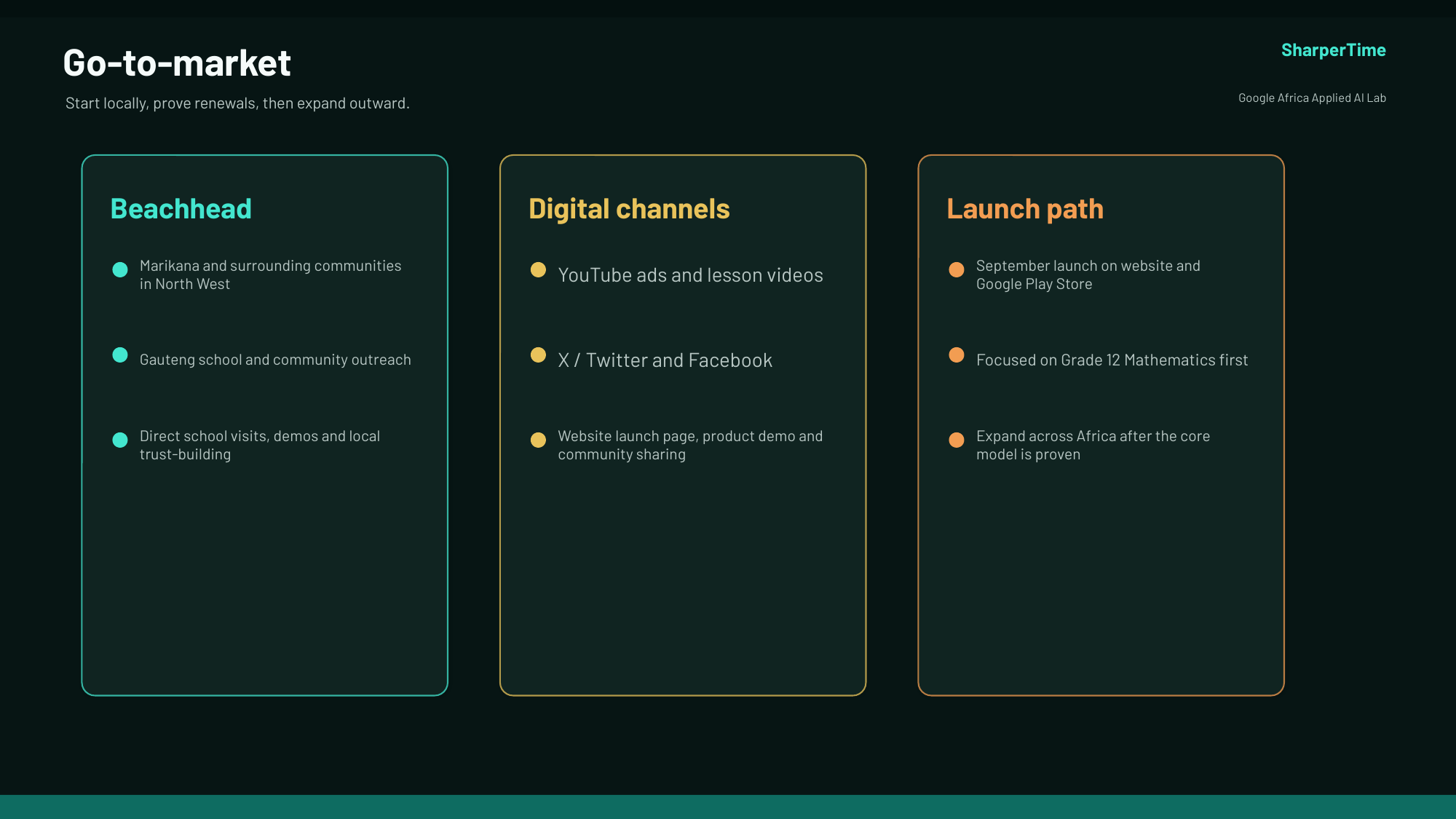

SharperTime
Go-to-market
Google Africa Applied AI Lab
Start locally, prove renewals, then expand outward.

Beachhead
Digital channels
Launch path
Marikana and surrounding communities in North West
YouTube ads and lesson videos
September launch on website and Google Play Store

Gauteng school and community outreach
X / Twitter and Facebook
Focused on Grade 12 Mathematics first

Direct school visits, demos and local trust-building
Website launch page, product demo and community sharing
Expand across Africa after the core model is proven